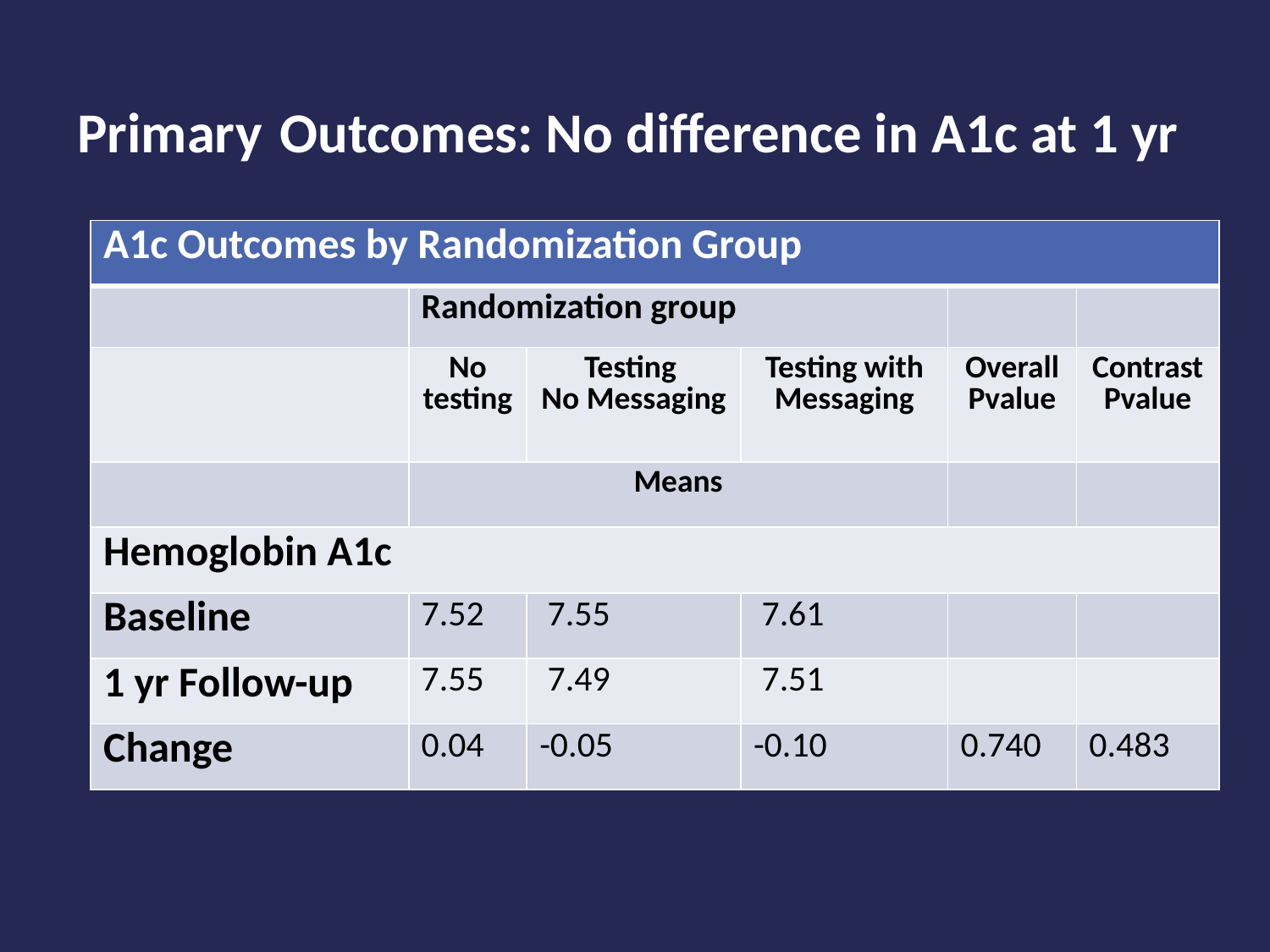

# Primary Outcomes: No difference in A1c at 1 yr
| A1c Outcomes by Randomization Group |  |  |  |  |  |
| --- | --- | --- | --- | --- | --- |
|  | Randomization group |  |  |  |  |
|  | No testing | Testing No Messaging | Testing with Messaging | Overall Pvalue | Contrast Pvalue |
|  | Means |  |  |  |  |
| Hemoglobin A1c |  |  |  |  |  |
| Baseline | 7.52 | 7.55 | 7.61 |  |  |
| 1 yr Follow-up | 7.55 | 7.49 | 7.51 |  |  |
| Change | 0.04 | -0.05 | -0.10 | 0.740 | 0.483 |